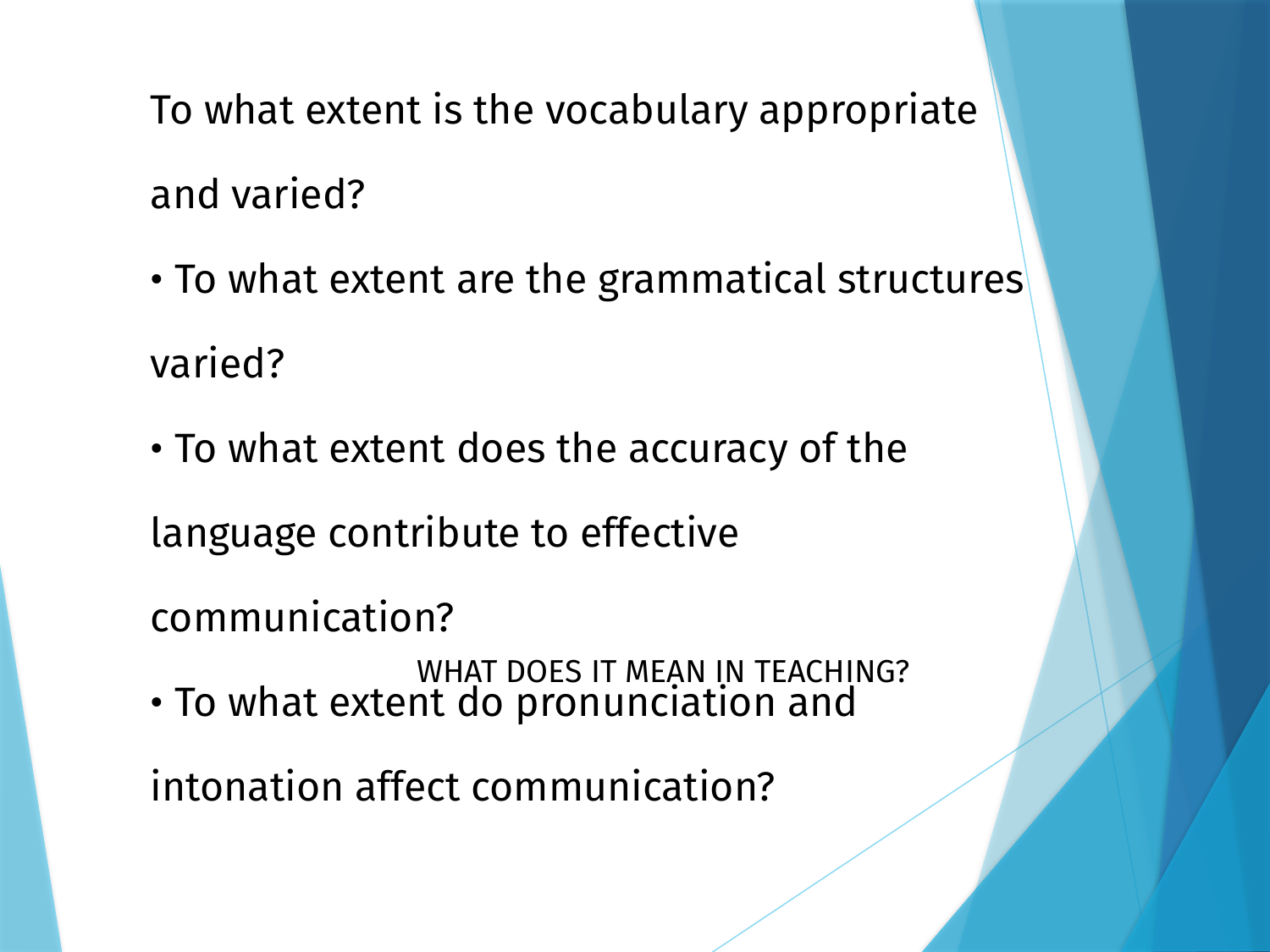

To what extent is the vocabulary appropriate and varied?
• To what extent are the grammatical structures varied?
• To what extent does the accuracy of the language contribute to effective communication?
• To what extent do pronunciation and intonation affect communication?
WHAT DOES IT MEAN IN TEACHING?